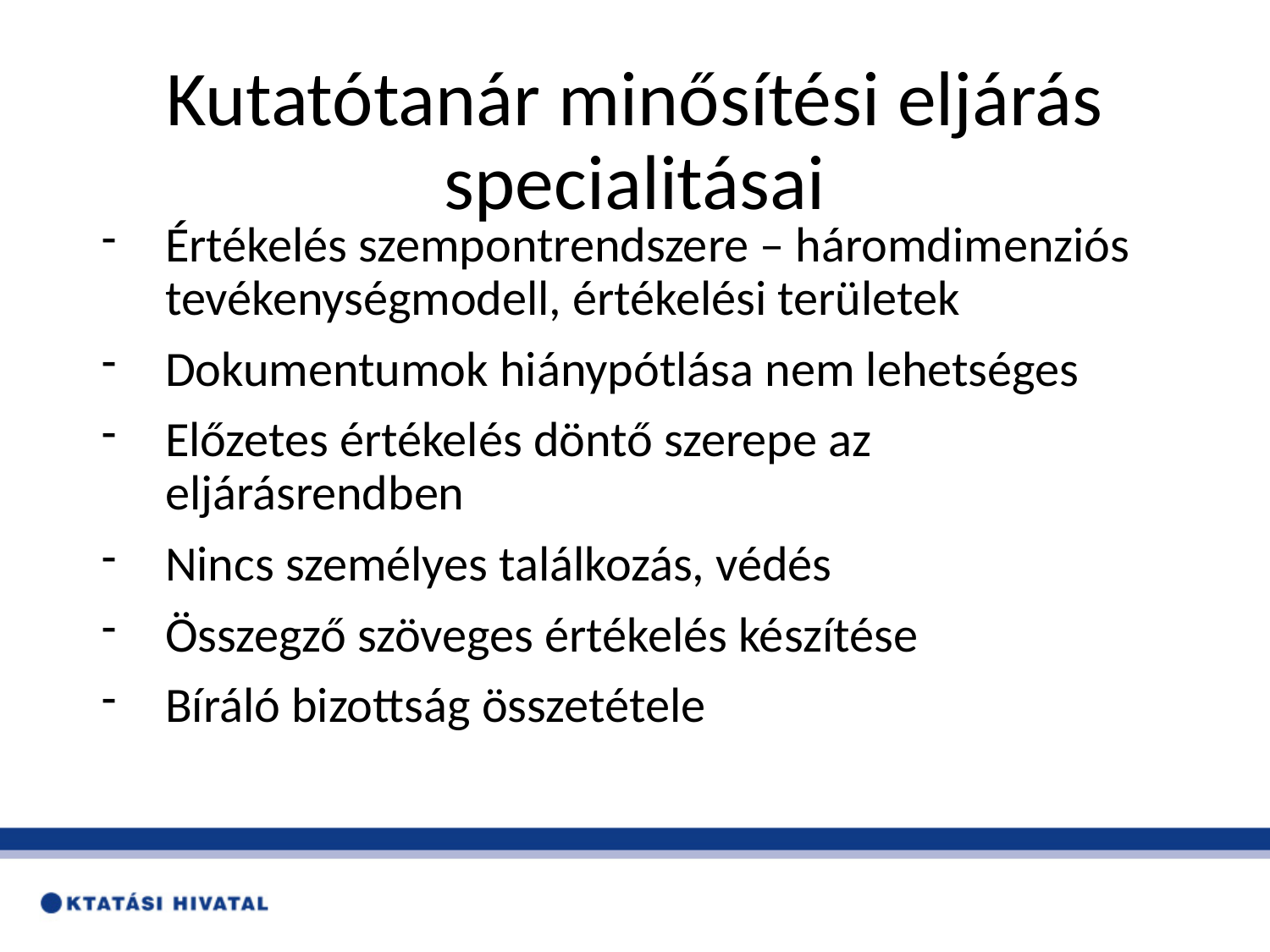

# Kutatótanár minősítési eljárás specialitásai
Értékelés szempontrendszere – háromdimenziós tevékenységmodell, értékelési területek
Dokumentumok hiánypótlása nem lehetséges
Előzetes értékelés döntő szerepe az eljárásrendben
Nincs személyes találkozás, védés
Összegző szöveges értékelés készítése
Bíráló bizottság összetétele